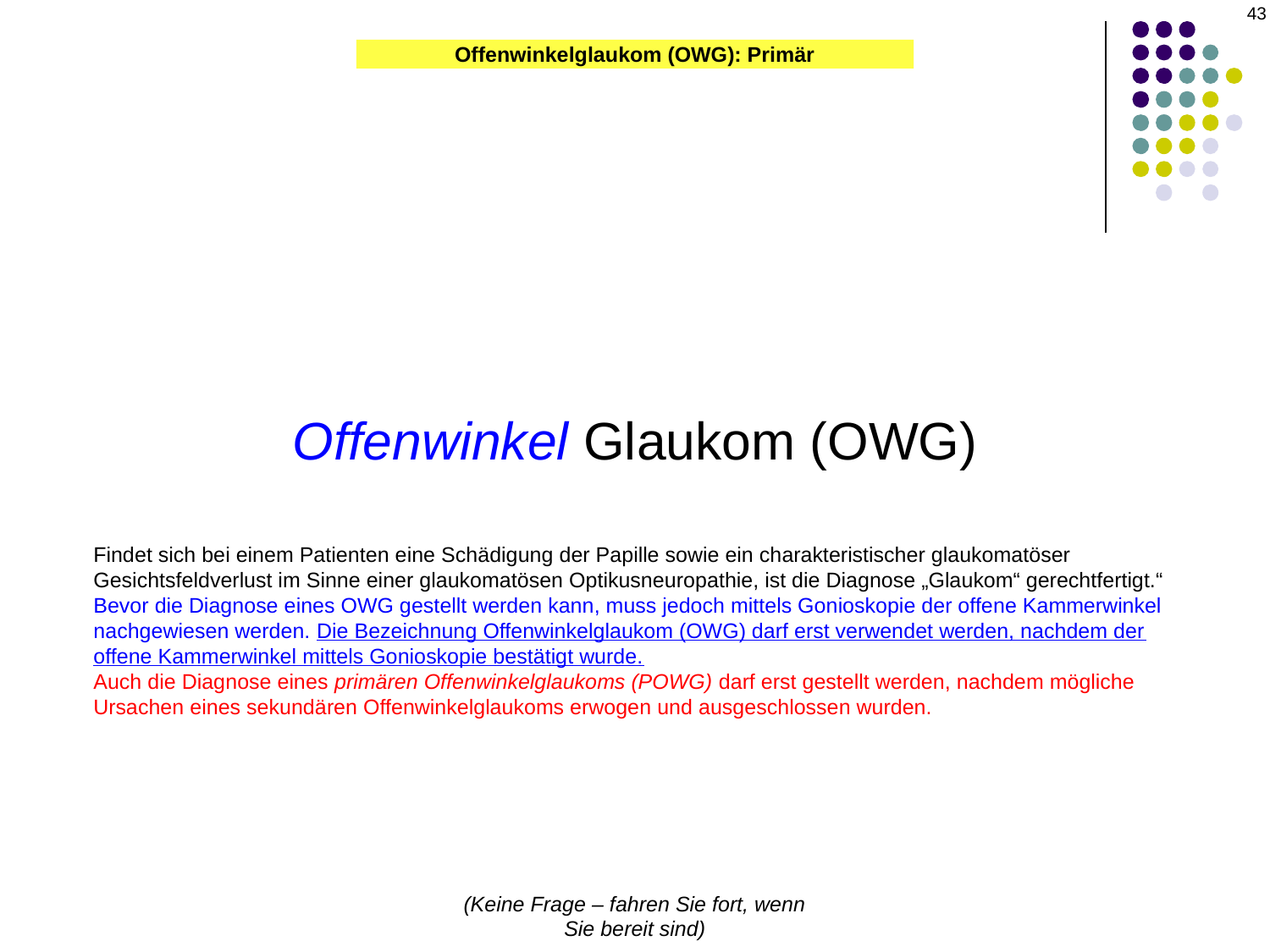

43
Offenwinkelglaukom (OWG): Primär
Offenwinkel Glaukom (OWG)
Findet sich bei einem Patienten eine Schädigung der Papille sowie ein charakteristischer glaukomatöser Gesichtsfeldverlust im Sinne einer glaukomatösen Optikusneuropathie, ist die Diagnose „Glaukom“ gerechtfertigt.“
Bevor die Diagnose eines OWG gestellt werden kann, muss jedoch mittels Gonioskopie der offene Kammerwinkel nachgewiesen werden. Die Bezeichnung Offenwinkelglaukom (OWG) darf erst verwendet werden, nachdem der offene Kammerwinkel mittels Gonioskopie bestätigt wurde.
Auch die Diagnose eines primären Offenwinkelglaukoms (POWG) darf erst gestellt werden, nachdem mögliche Ursachen eines sekundären Offenwinkelglaukoms erwogen und ausgeschlossen wurden.
(Keine Frage – fahren Sie fort, wenn Sie bereit sind)